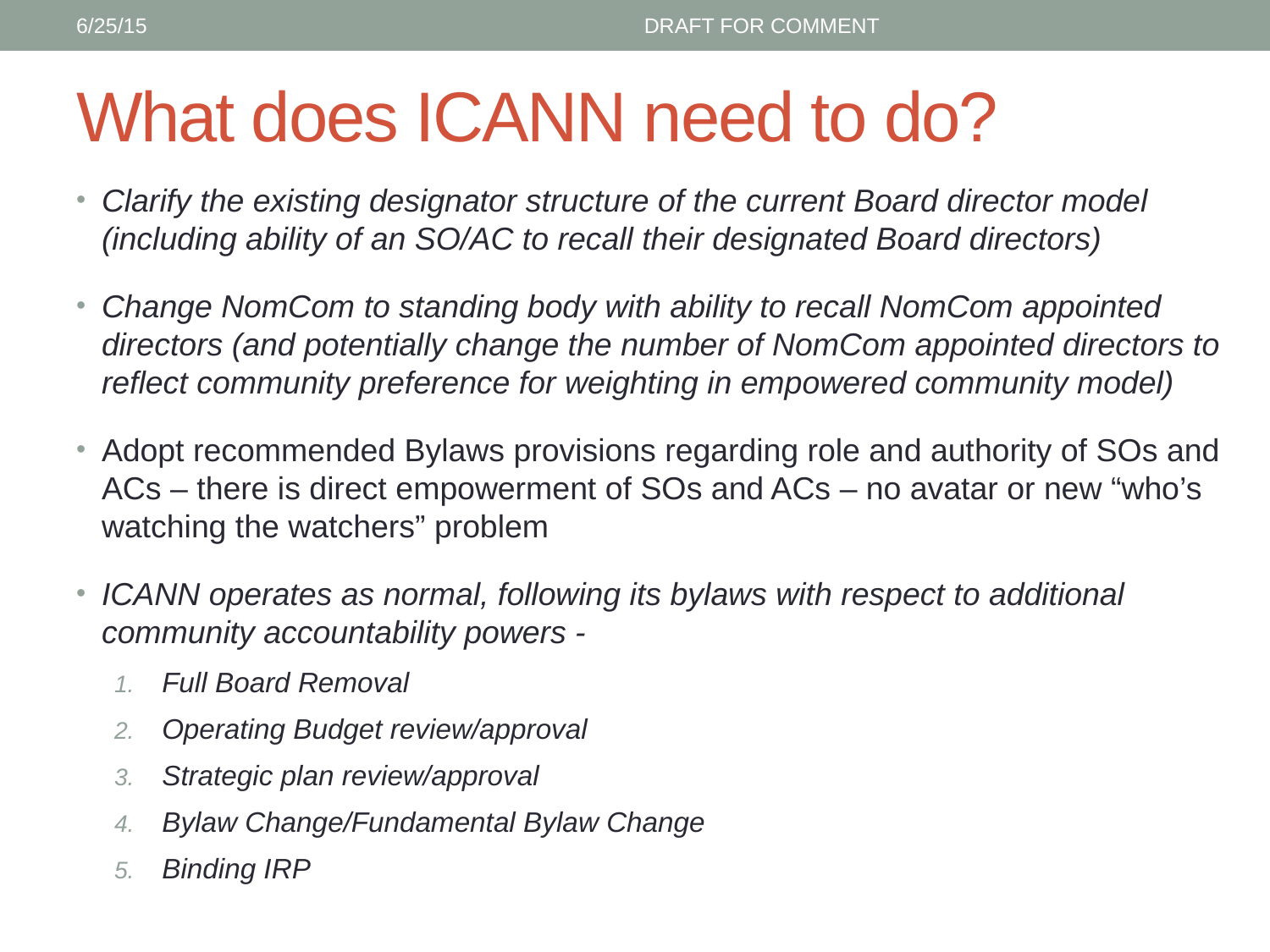

6/25/15
DRAFT FOR COMMENT
# What does ICANN need to do?
Clarify the existing designator structure of the current Board director model (including ability of an SO/AC to recall their designated Board directors)
Change NomCom to standing body with ability to recall NomCom appointed directors (and potentially change the number of NomCom appointed directors to reflect community preference for weighting in empowered community model)
Adopt recommended Bylaws provisions regarding role and authority of SOs and ACs – there is direct empowerment of SOs and ACs – no avatar or new “who’s watching the watchers” problem
ICANN operates as normal, following its bylaws with respect to additional community accountability powers -
Full Board Removal
Operating Budget review/approval
Strategic plan review/approval
Bylaw Change/Fundamental Bylaw Change
Binding IRP